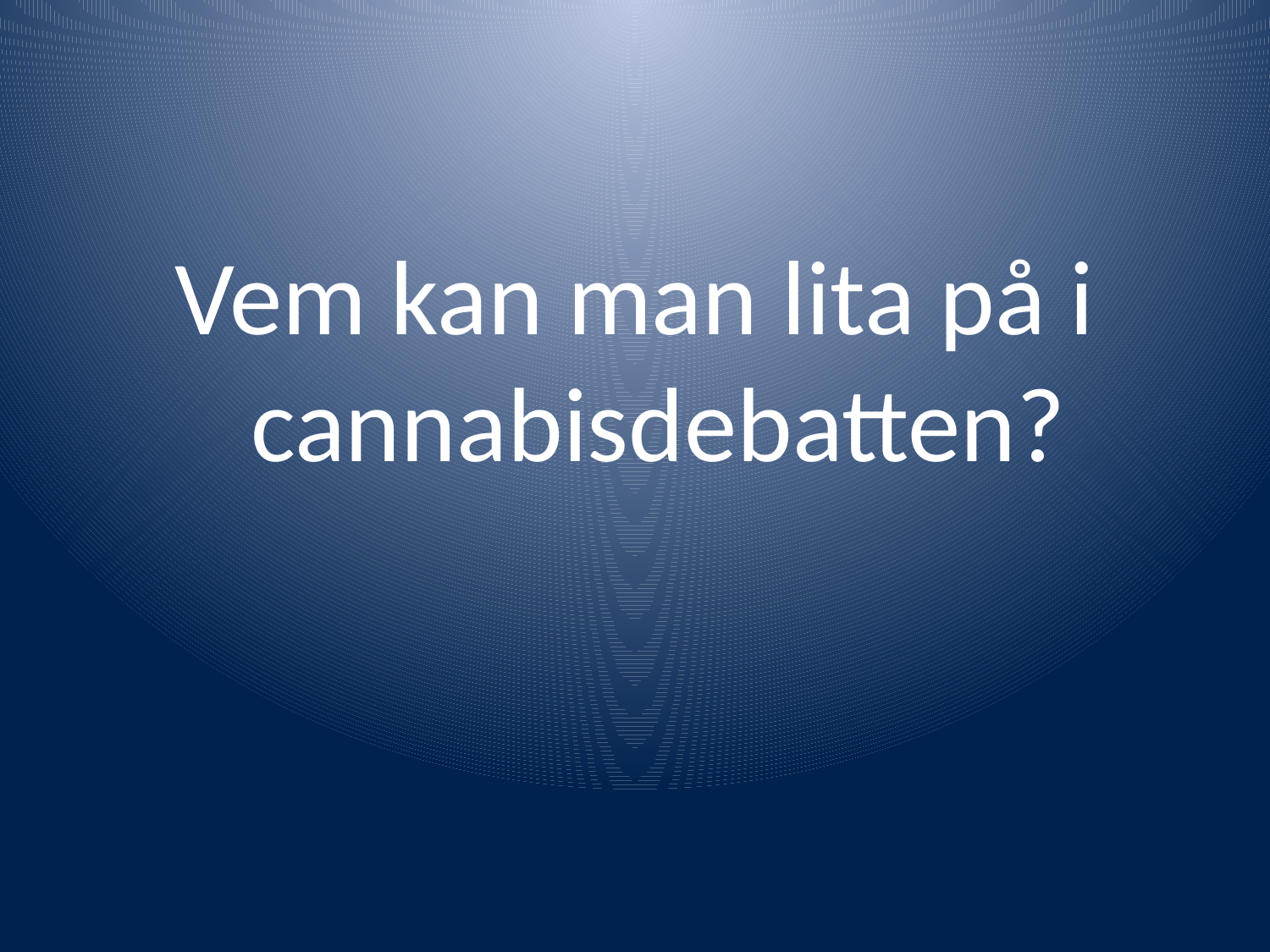

#
Vem kan man lita på i cannabisdebatten?